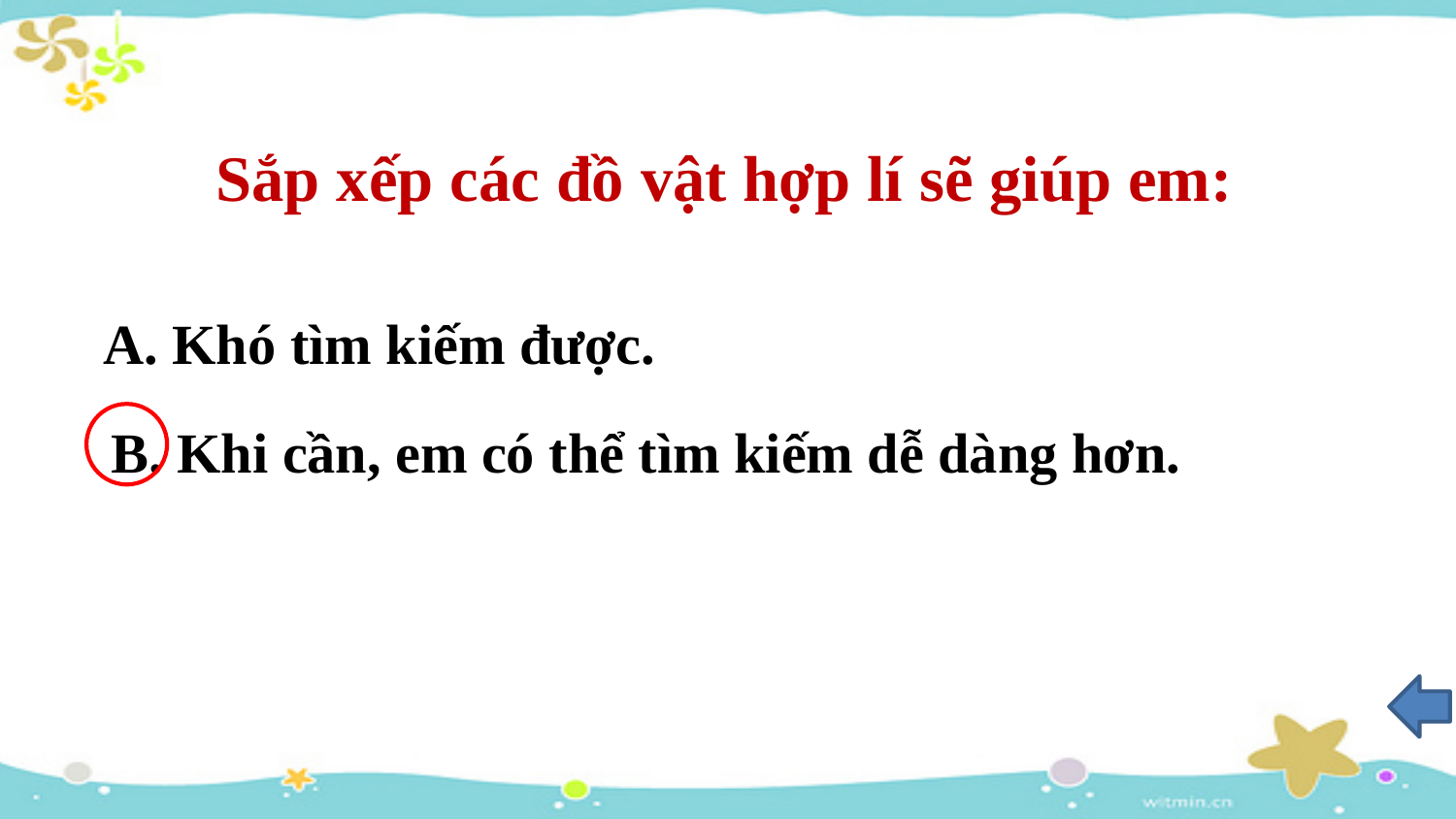

Sắp xếp các đồ vật hợp lí sẽ giúp em:
A. Khó tìm kiếm được.
B. Khi cần, em có thể tìm kiếm dễ dàng hơn.